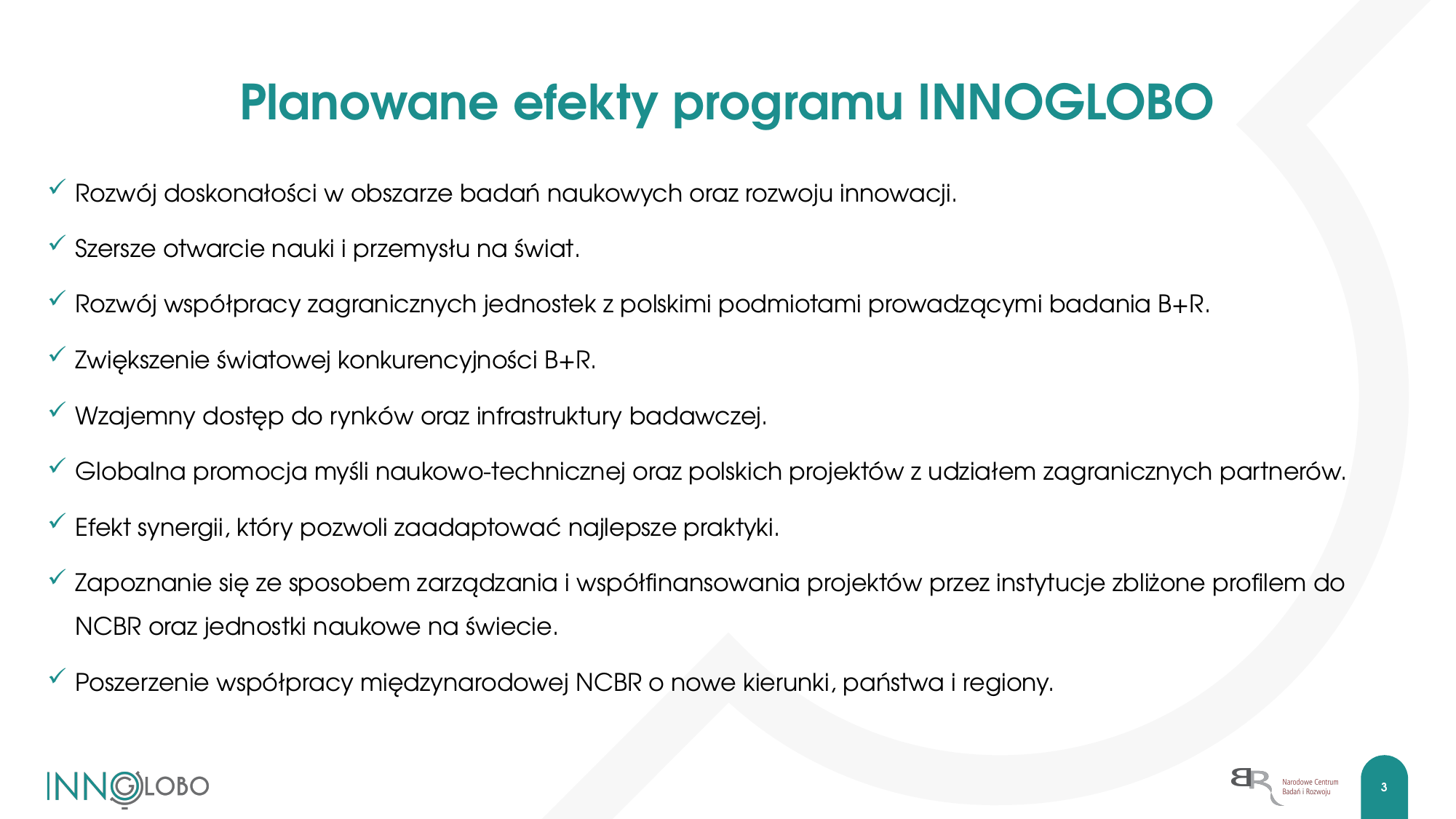

# Planowane efekty programu INNOGLOBO
Rozwój doskonałości w obszarze badań naukowych oraz rozwoju innowacji.
Szersze otwarcie nauki i przemysłu na świat.
Rozwój współpracy zagranicznych jednostek z polskimi podmiotami prowadzącymi badania B+R.
Zwiększenie światowej konkurencyjności B+R.
Wzajemny dostęp do rynków oraz infrastruktury badawczej.
Globalna promocja myśli naukowo-technicznej oraz polskich projektów z udziałem zagranicznych partnerów.
Efekt synergii, który pozwoli zaadaptować najlepsze praktyki.
Zapoznanie się ze sposobem zarządzania i współfinansowania projektów przez instytucje zbliżone profilem do NCBR oraz jednostki naukowe na świecie.
Poszerzenie współpracy międzynarodowej NCBR o nowe kierunki, państwa i regiony.

3